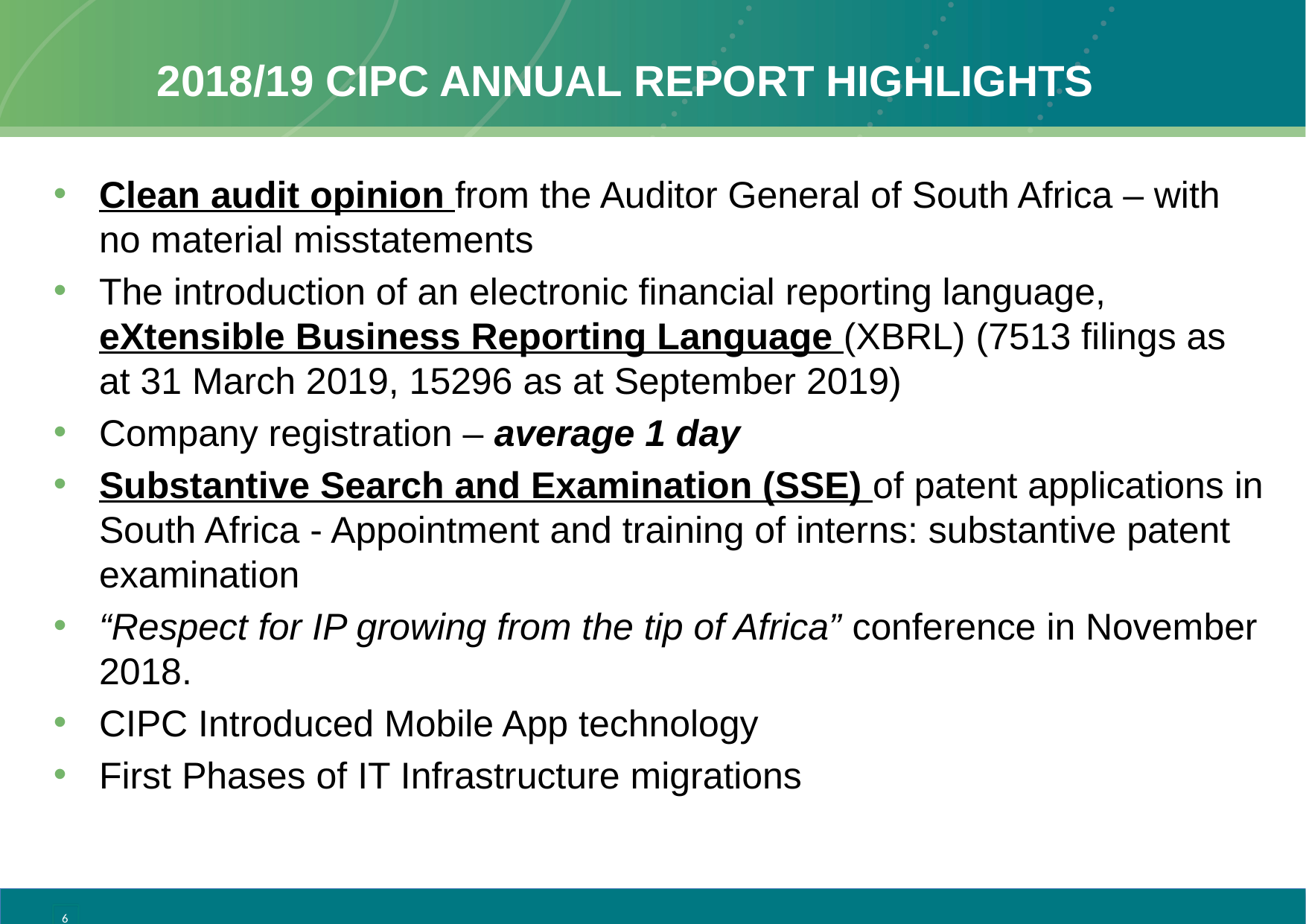

# 2018/19 cipc annual report Highlights
Clean audit opinion from the Auditor General of South Africa – with no material misstatements
The introduction of an electronic financial reporting language, eXtensible Business Reporting Language (XBRL) (7513 filings as at 31 March 2019, 15296 as at September 2019)
Company registration – average 1 day
Substantive Search and Examination (SSE) of patent applications in South Africa - Appointment and training of interns: substantive patent examination
“Respect for IP growing from the tip of Africa” conference in November 2018.
CIPC Introduced Mobile App technology
First Phases of IT Infrastructure migrations
6